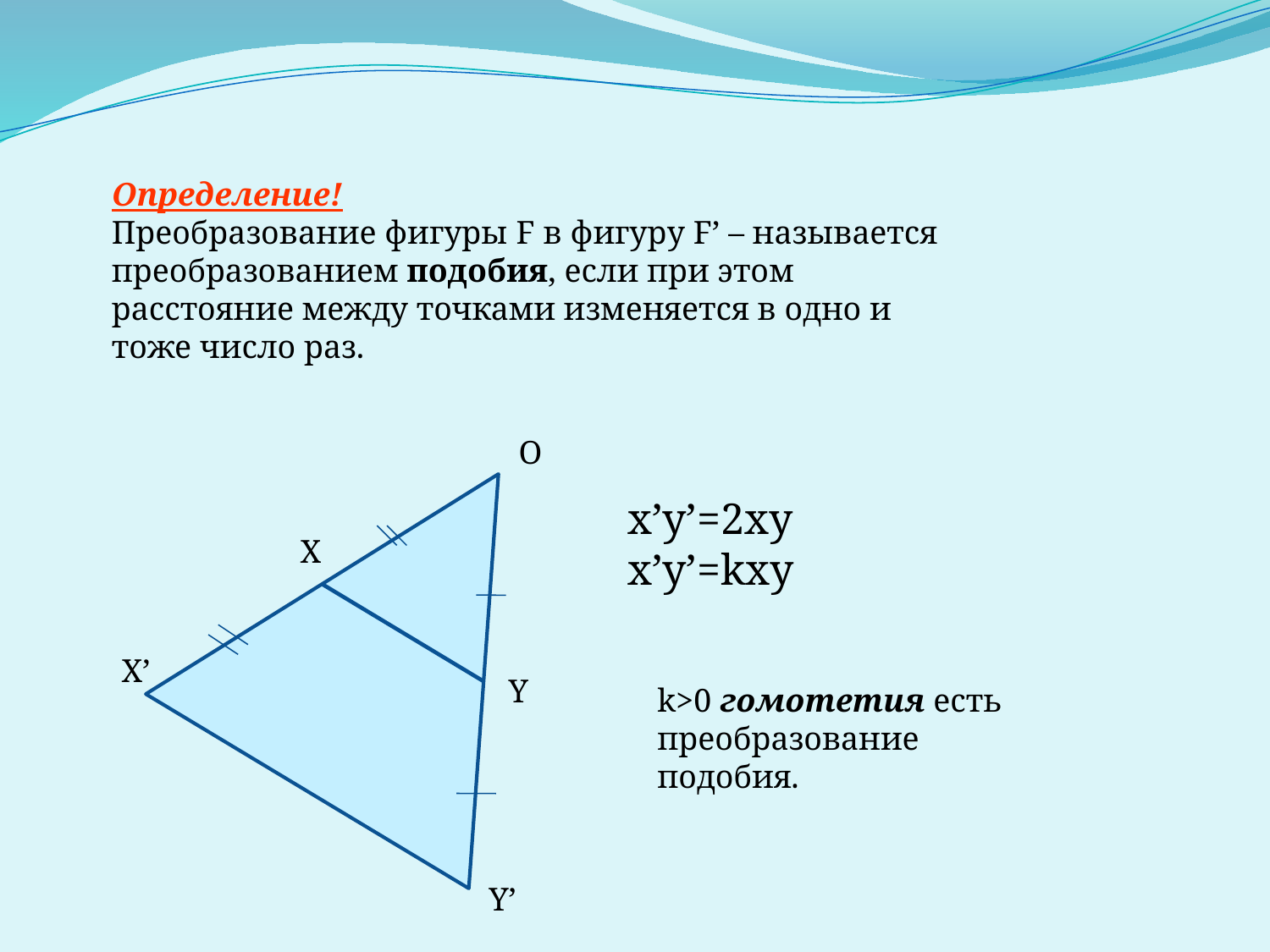

Определение!
Преобразование фигуры F в фигуру F’ – называется преобразованием подобия, если при этом расстояние между точками изменяется в одно и тоже число раз.
О

x’y’=2xy
x’y’=kxy

X
X’
Y
k>0 гомотетия есть преобразование подобия.
Y’